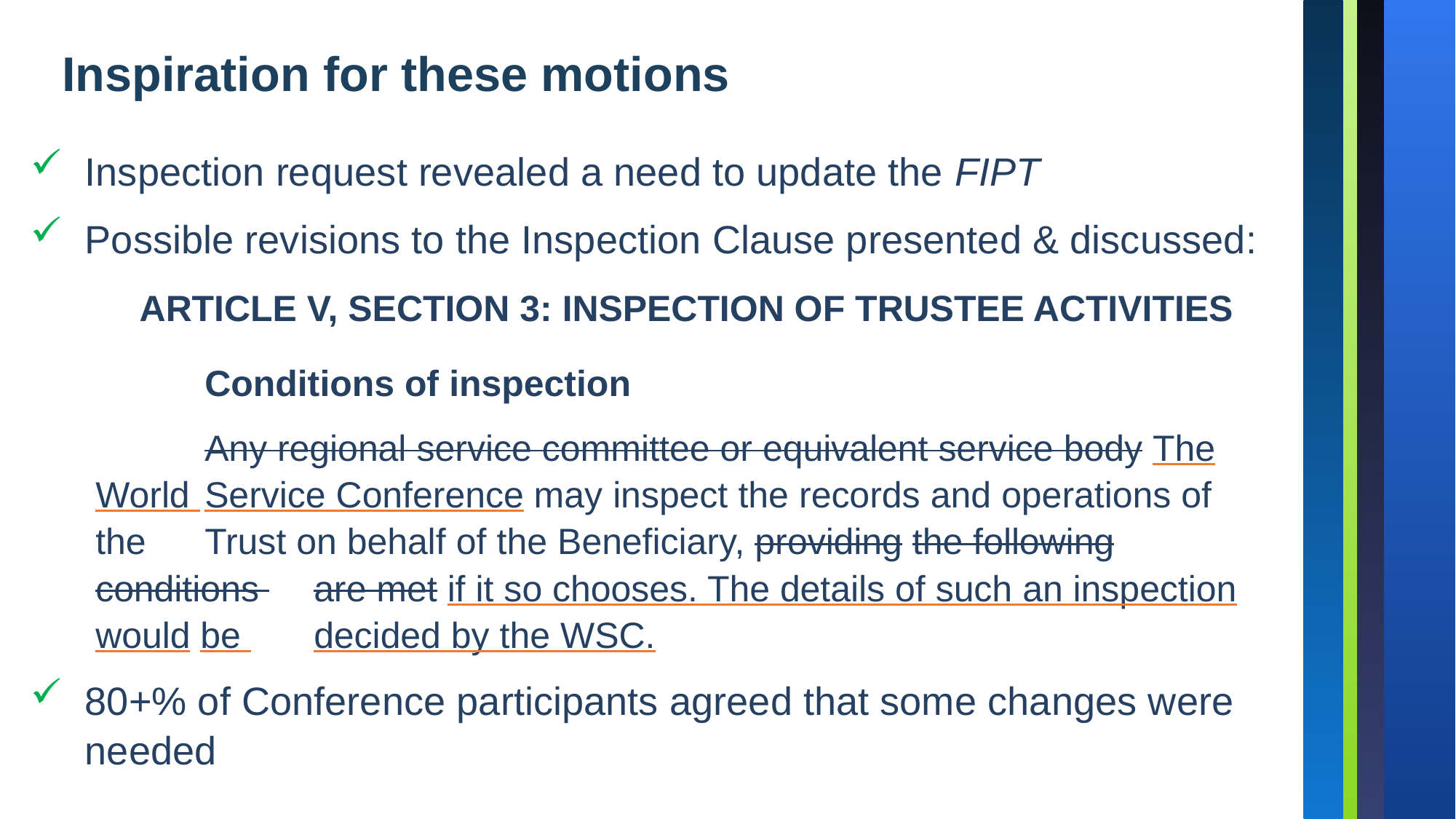

Inspiration for these motions
Inspection request revealed a need to update the FIPT
Possible revisions to the Inspection Clause presented & discussed:
	ARTICLE V, SECTION 3: INSPECTION OF TRUSTEE ACTIVITIES
	Conditions of inspection
	Any regional service committee or equivalent service body The World 	Service Conference may inspect the records and operations of the 	Trust on behalf of the Beneficiary, providing the following conditions 	are met if it so chooses. The details of such an inspection would be 	decided by the WSC.
80+% of Conference participants agreed that some changes were needed